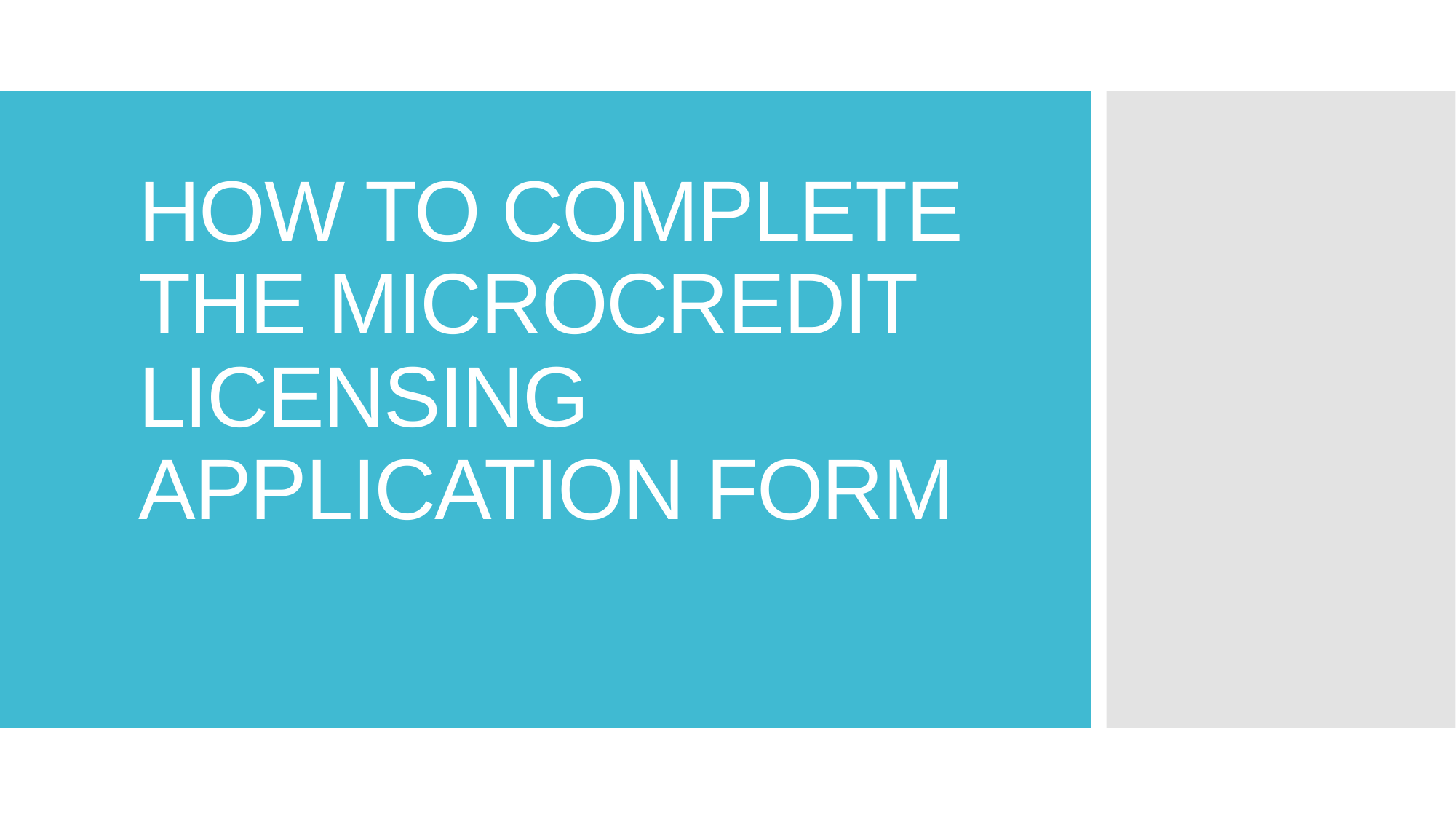

# HOW TO COMPLETE THE MICROCREDIT LICENSING APPLICATION FORM